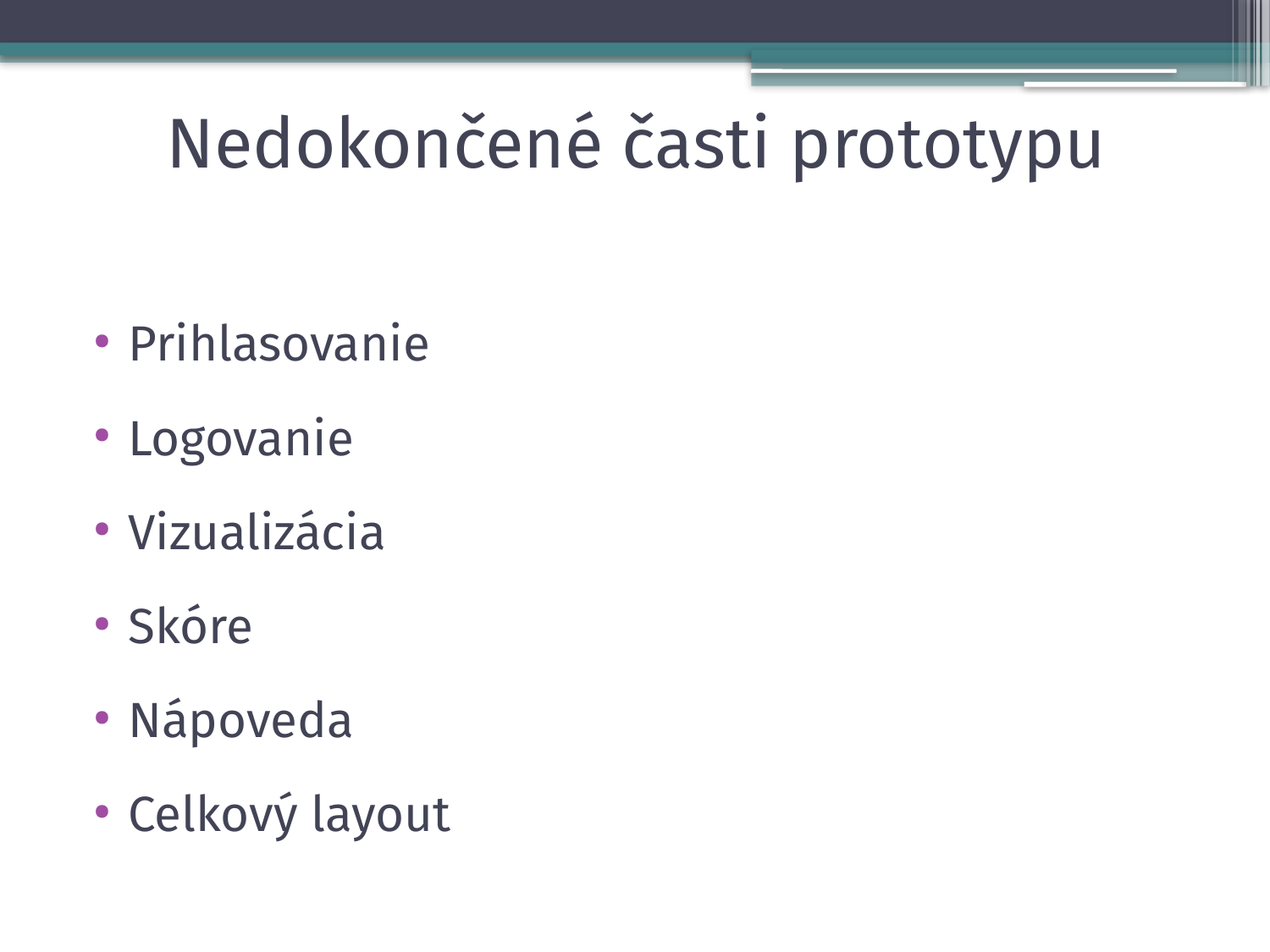

# Nedokončené časti prototypu
Prihlasovanie
Logovanie
Vizualizácia
Skóre
Nápoveda
Celkový layout